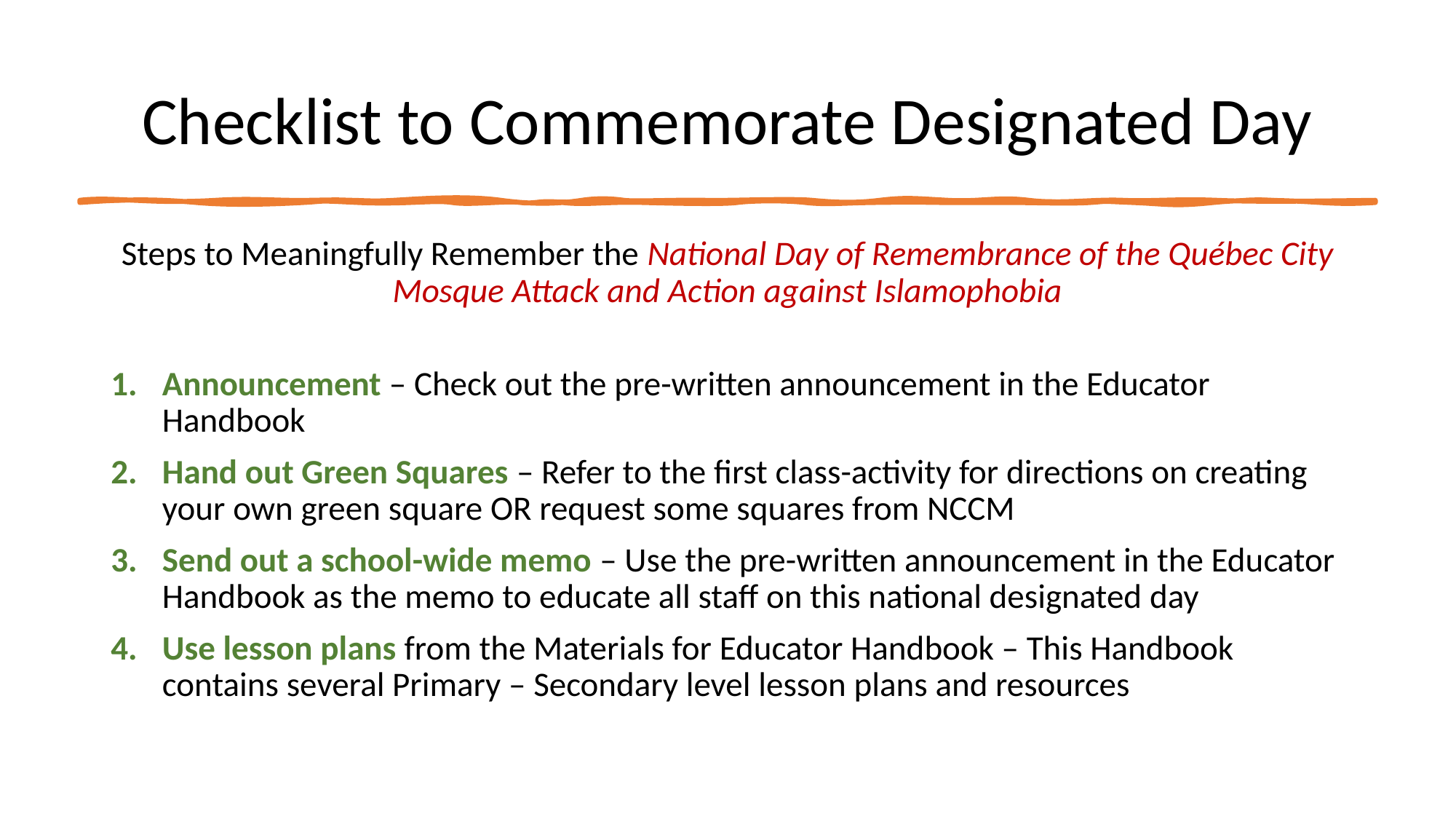

# Checklist to Commemorate Designated Day

Steps to Meaningfully Remember the National Day of Remembrance of the Québec City Mosque Attack and Action against Islamophobia

Announcement – Check out the pre-written announcement in the Educator Handbook
Hand out Green Squares – Refer to the first class-activity for directions on creating your own green square OR request some squares from NCCM
Send out a school-wide memo – Use the pre-written announcement in the Educator Handbook as the memo to educate all staff on this national designated day
Use lesson plans from the Materials for Educator Handbook – This Handbook contains several Primary – Secondary level lesson plans and resources